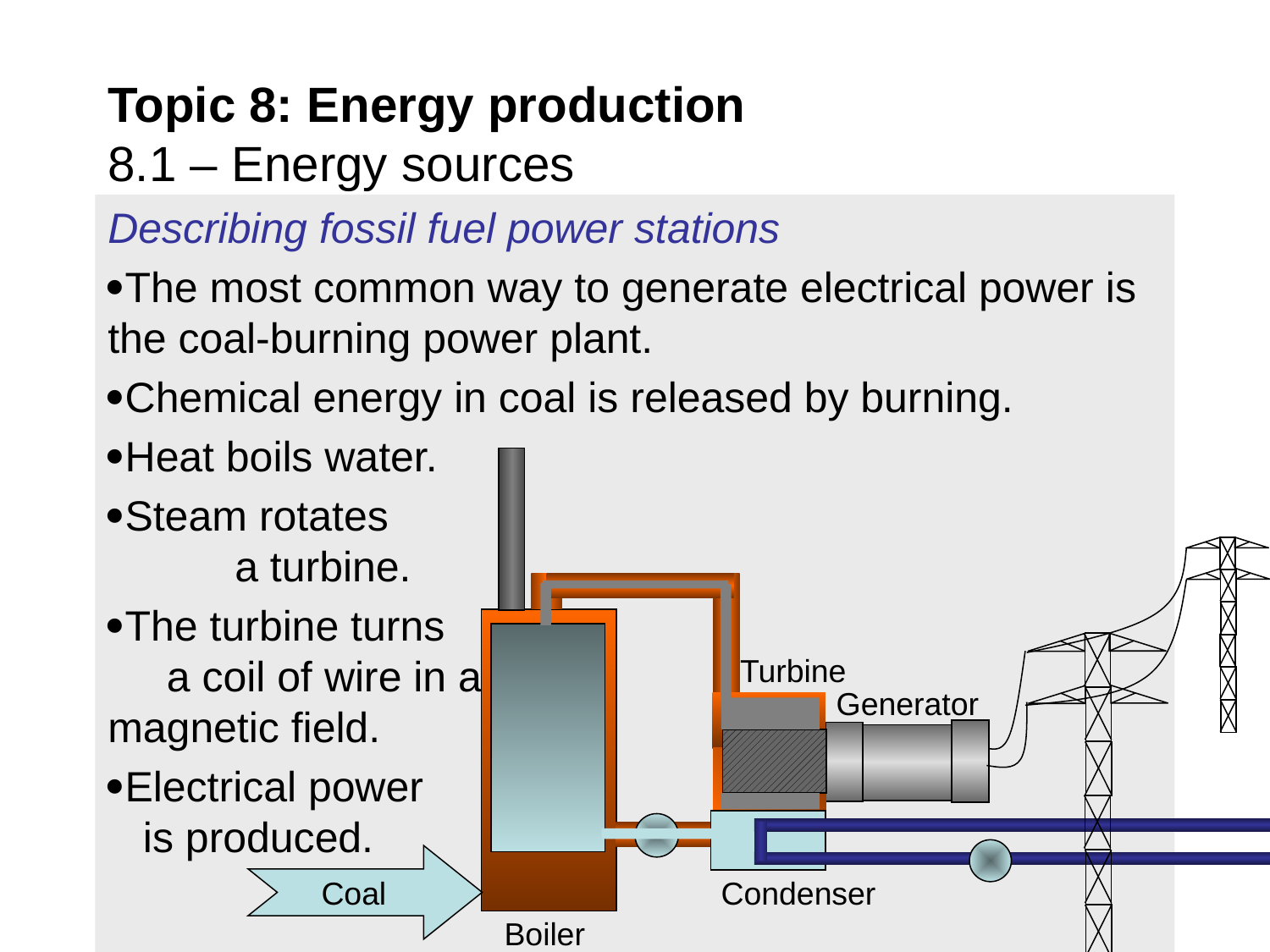

# Topic 8: Energy production 8.1 – Energy sources
Describing fossil fuel power stations
•The most common way to generate electrical power is the coal-burning power plant.
•Chemical energy in coal is released by burning.
•Heat boils water.
•Steam rotates                                                                  	a turbine.
•The turbine turns                                                                  a coil of wire in a                                                          magnetic field.
•Electrical power                                                                  is produced.

Turbine

Generator

Coal
Condenser
Boiler